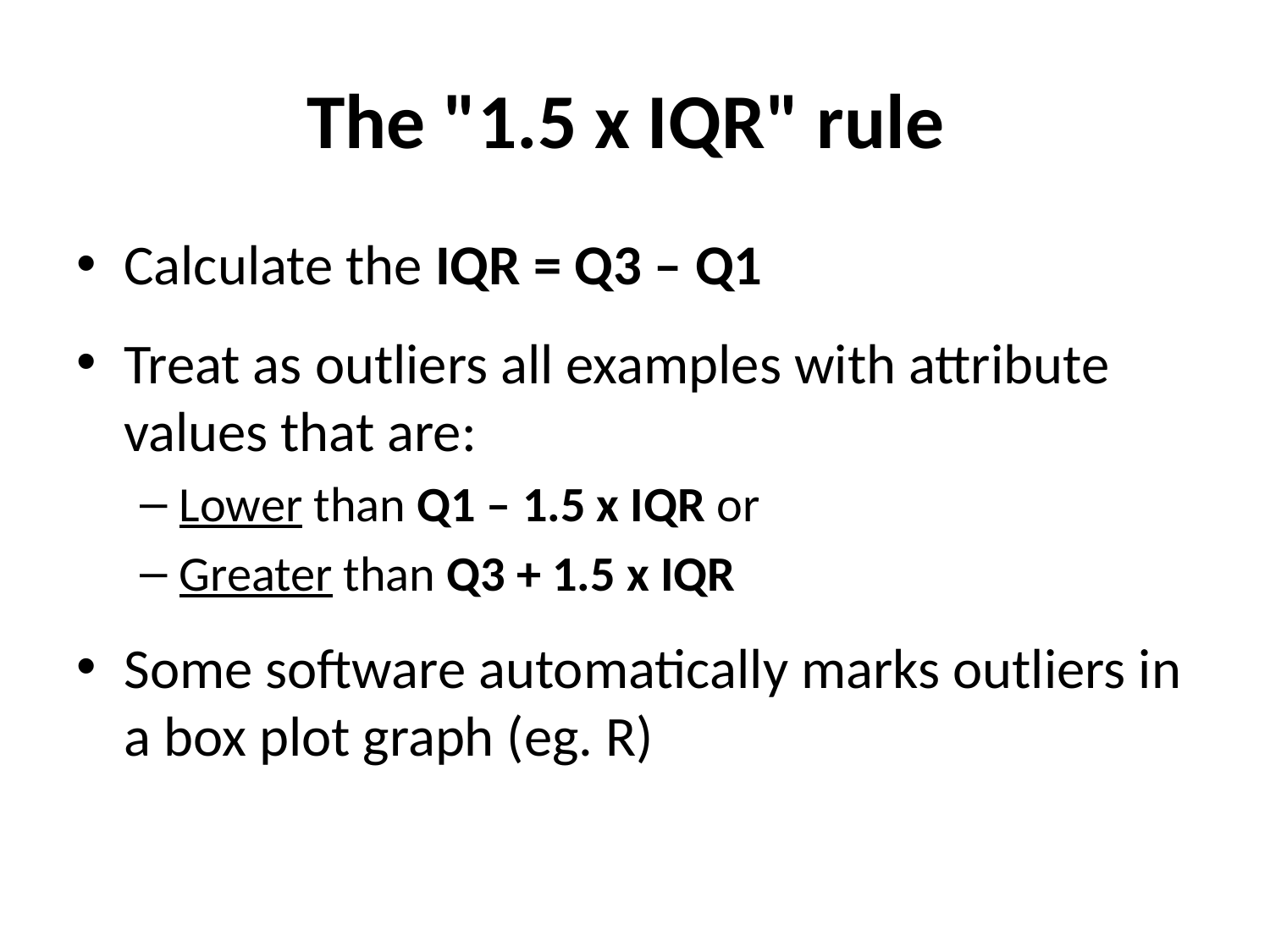

# The "1.5 x IQR" rule
Calculate the IQR = Q3 – Q1

Treat as outliers all examples with attribute values that are:
Lower than Q1 – 1.5 x IQR or
Greater than Q3 + 1.5 x IQR

Some software automatically marks outliers in a box plot graph (eg. R)